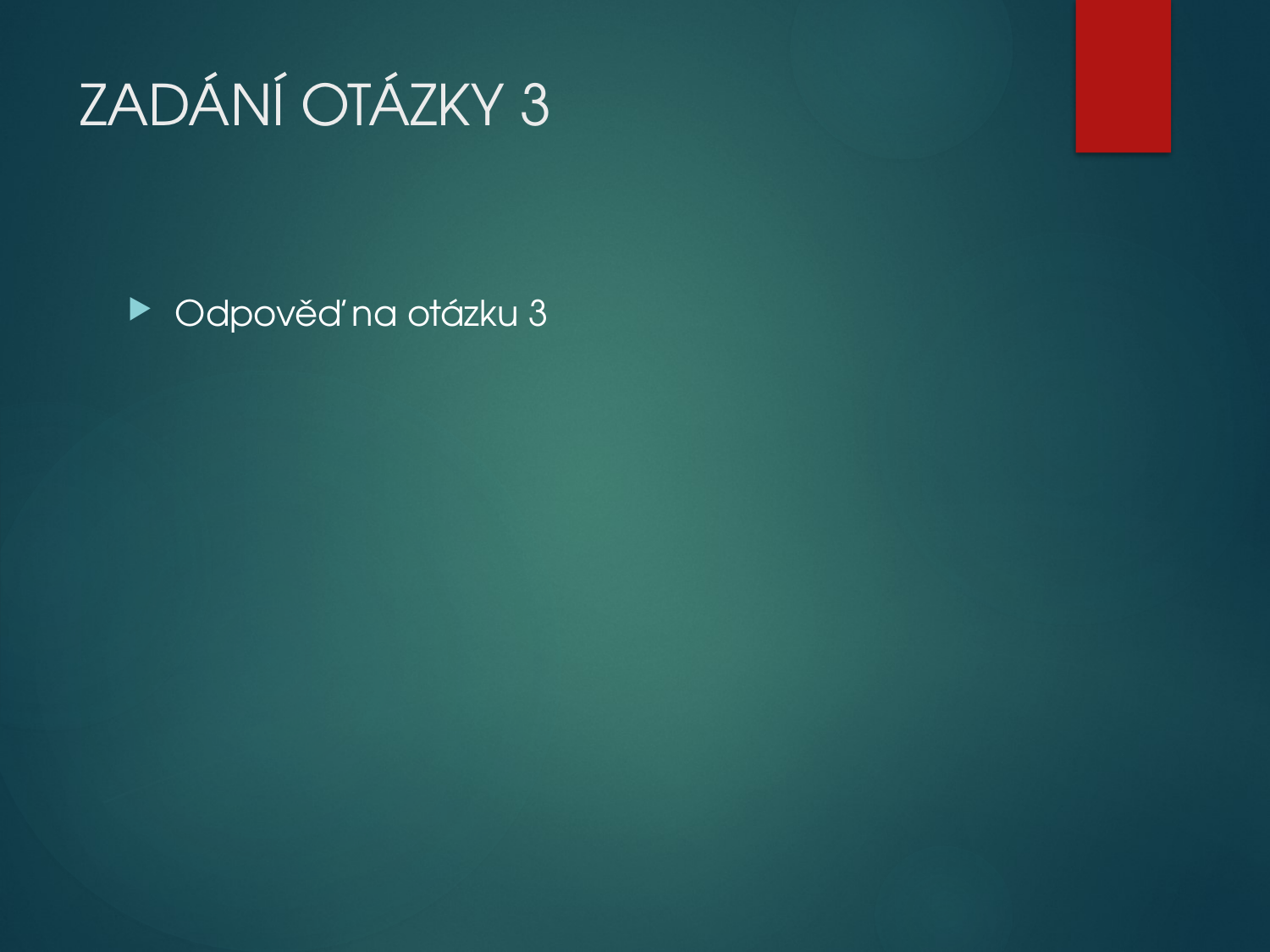

# Zadání otázky 3
Odpověď na otázku 3